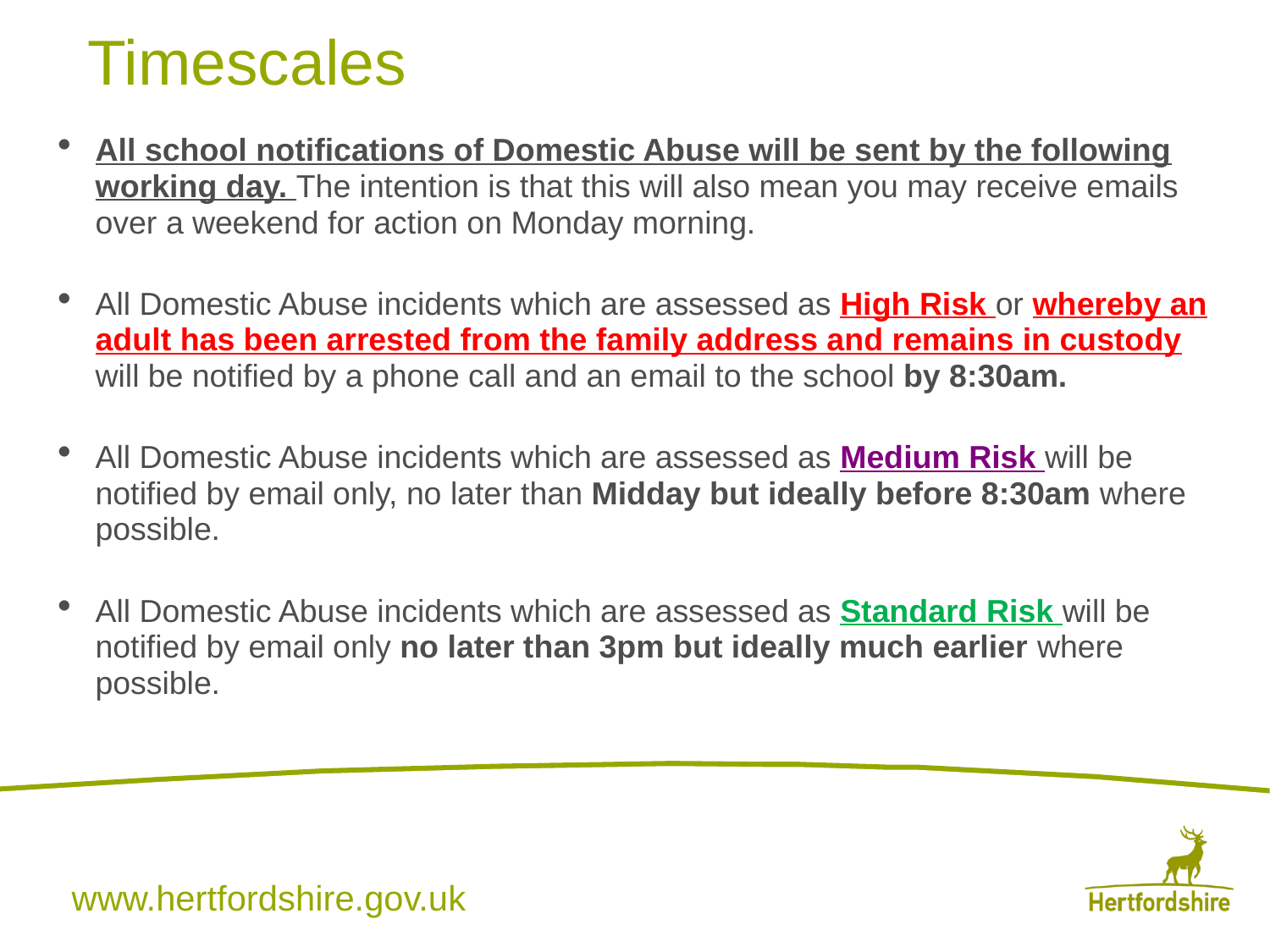

# Timescales
All school notifications of Domestic Abuse will be sent by the following working day. The intention is that this will also mean you may receive emails over a weekend for action on Monday morning.

All Domestic Abuse incidents which are assessed as High Risk or whereby an adult has been arrested from the family address and remains in custody will be notified by a phone call and an email to the school by 8:30am.

All Domestic Abuse incidents which are assessed as Medium Risk will be notified by email only, no later than Midday but ideally before 8:30am where possible.

All Domestic Abuse incidents which are assessed as Standard Risk will be notified by email only no later than 3pm but ideally much earlier where possible.